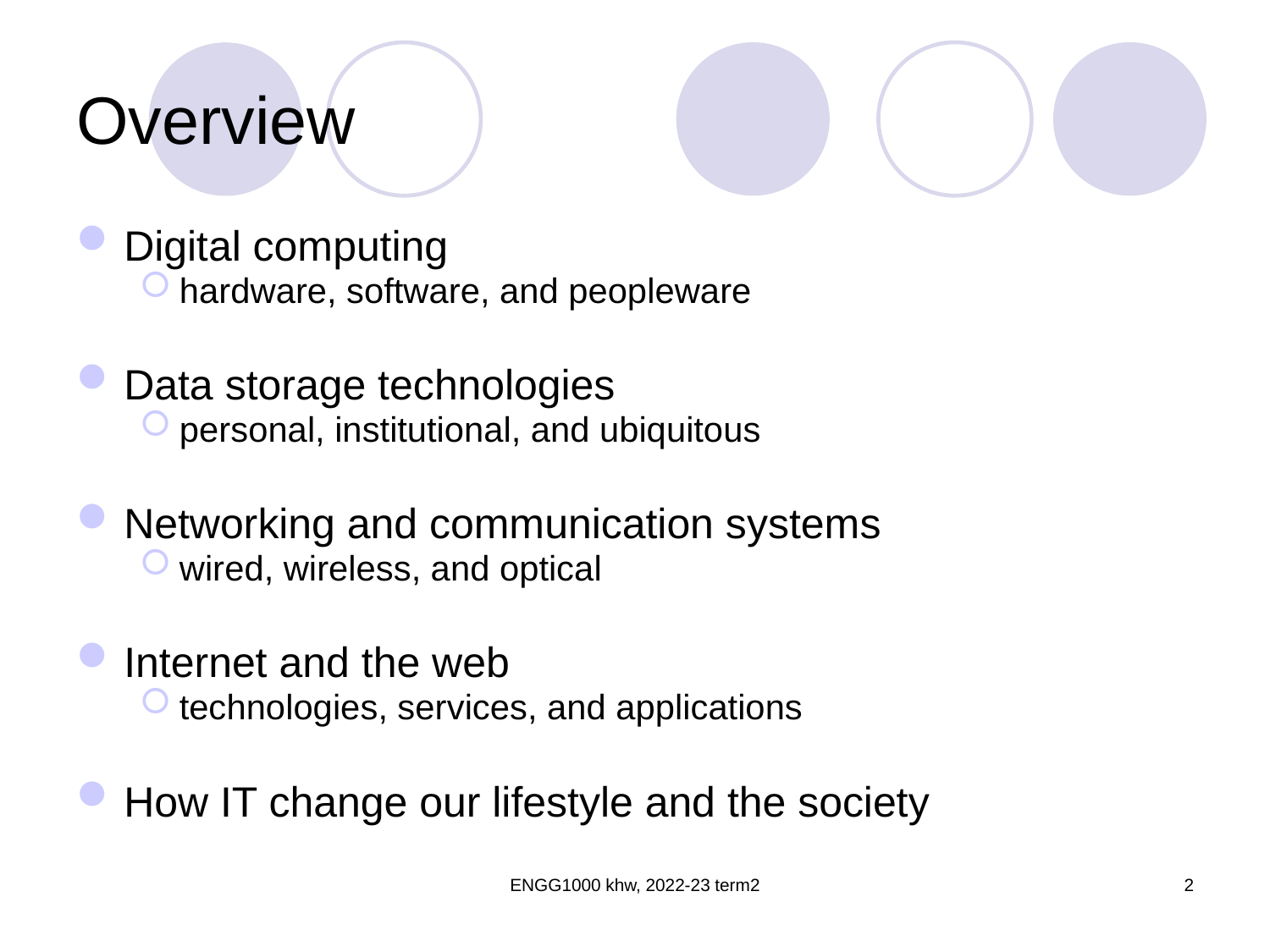

# Overview
Digital computing
hardware, software, and peopleware

Data storage technologies
personal, institutional, and ubiquitous

Networking and communication systems
wired, wireless, and optical

Internet and the web
technologies, services, and applications

How IT change our lifestyle and the society
ENGG1000 khw, 2022-23 term2
2